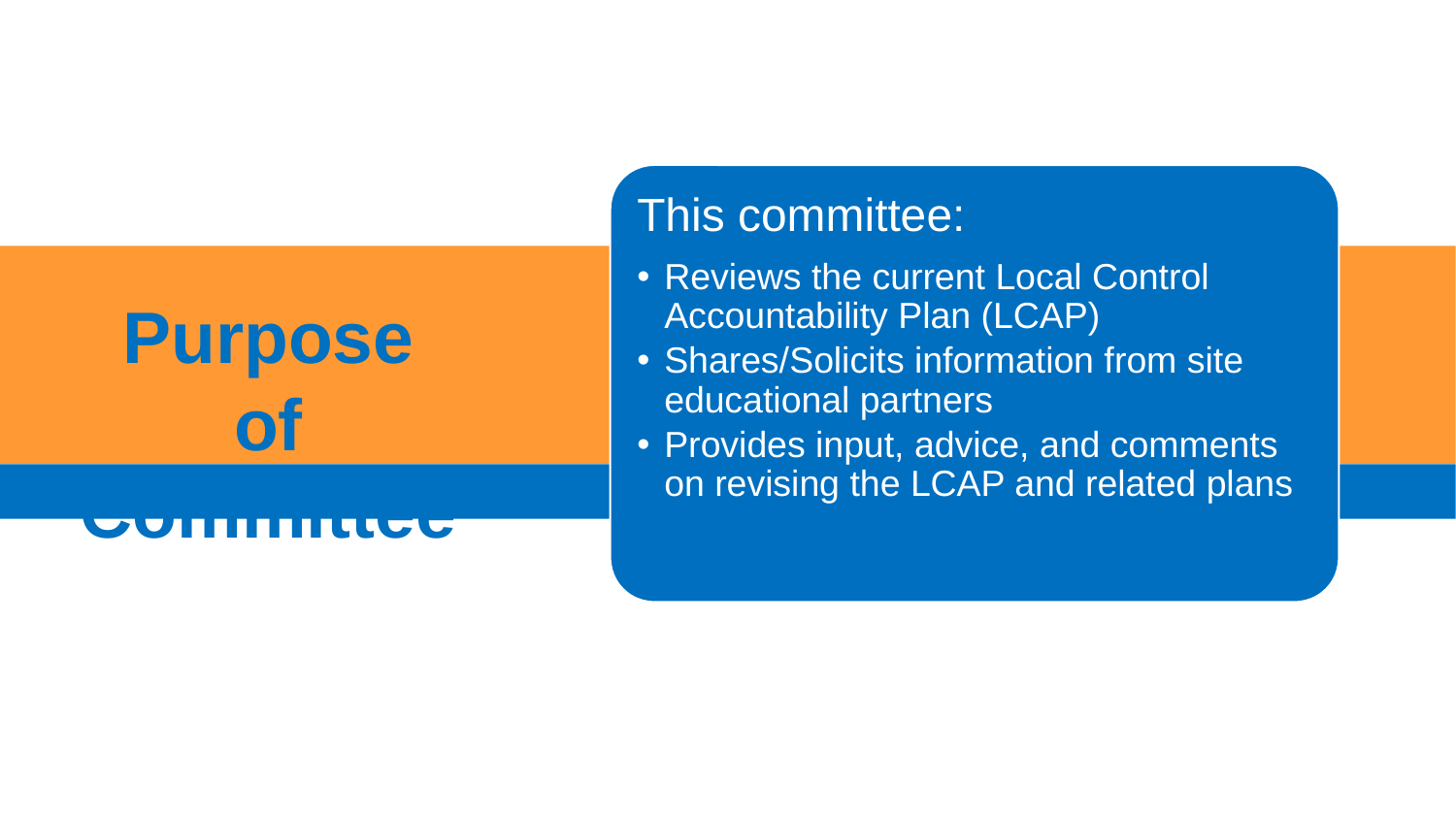

This committee:
Reviews the current Local Control Accountability Plan (LCAP)
Shares/Solicits information from site educational partners
Provides input, advice, and comments on revising the LCAP and related plans
Purpose of Committee